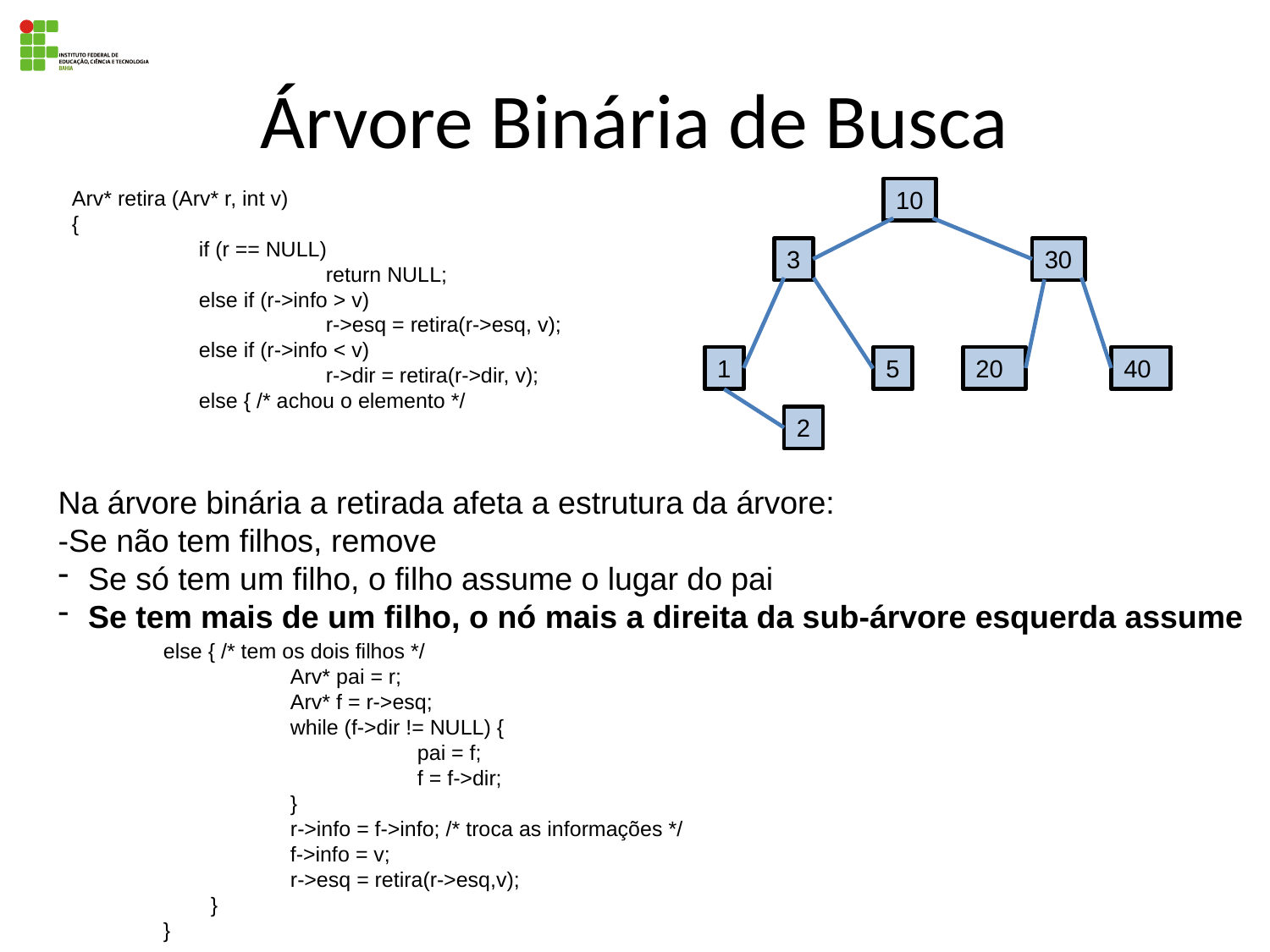

# Árvore Binária de Busca
Arv* retira (Arv* r, int v)
{
	if (r == NULL)
		return NULL;
	else if (r->info > v)
		r->esq = retira(r->esq, v);
	else if (r->info < v)
		r->dir = retira(r->dir, v);
	else { /* achou o elemento */
10
3
30
1
5
20
40
2
Na árvore binária a retirada afeta a estrutura da árvore:
-Se não tem filhos, remove
Se só tem um filho, o filho assume o lugar do pai
Se tem mais de um filho, o nó mais a direita da sub-árvore esquerda assume
else { /* tem os dois filhos */
	Arv* pai = r;
	Arv* f = r->esq;
	while (f->dir != NULL) {
		pai = f;
		f = f->dir;
	}
	r->info = f->info; /* troca as informações */
	f->info = v;
	r->esq = retira(r->esq,v);
        }
}